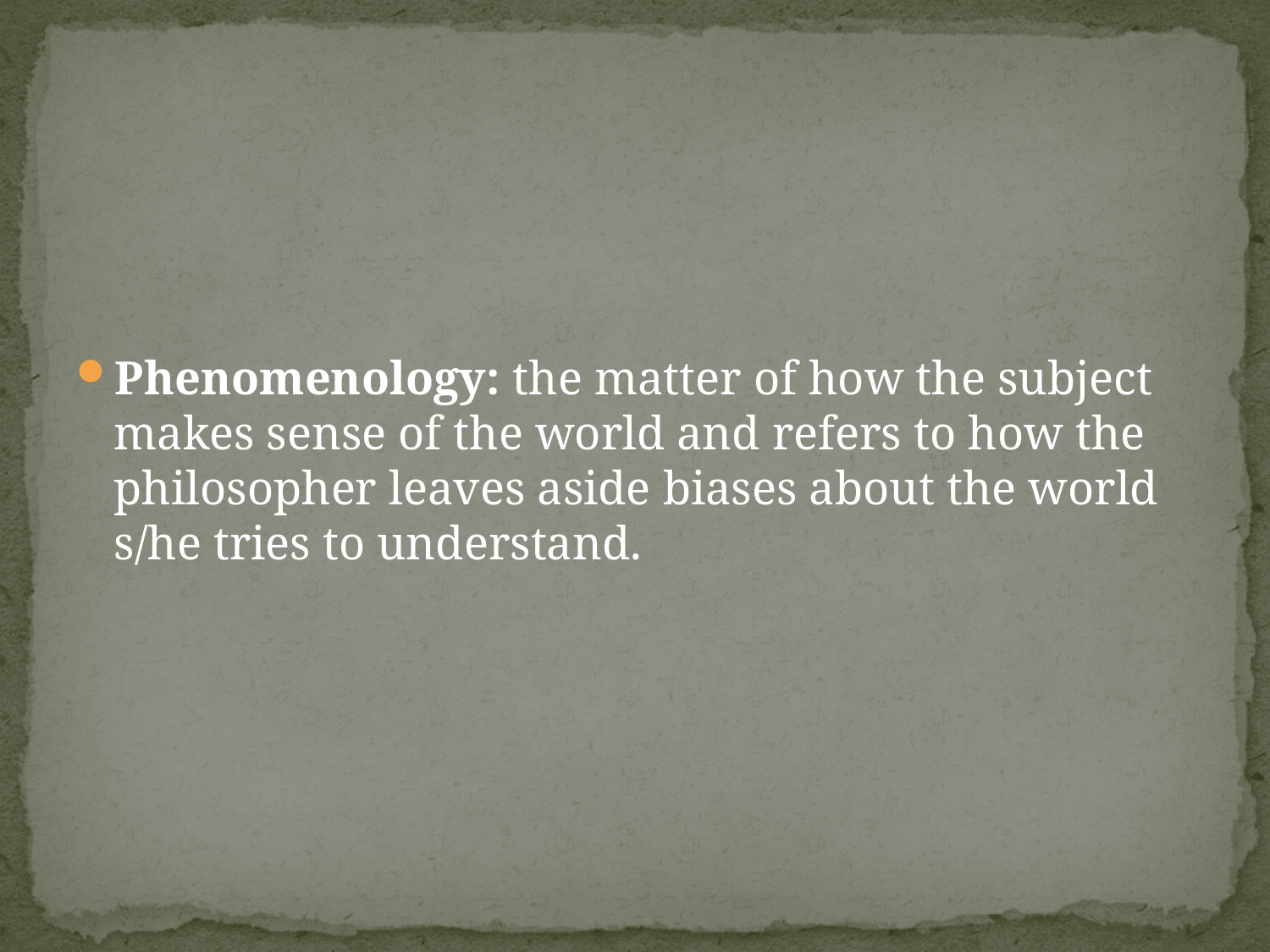

#

Phenomenology: the matter of how the subject makes sense of the world and refers to how the philosopher leaves aside biases about the world s/he tries to understand.